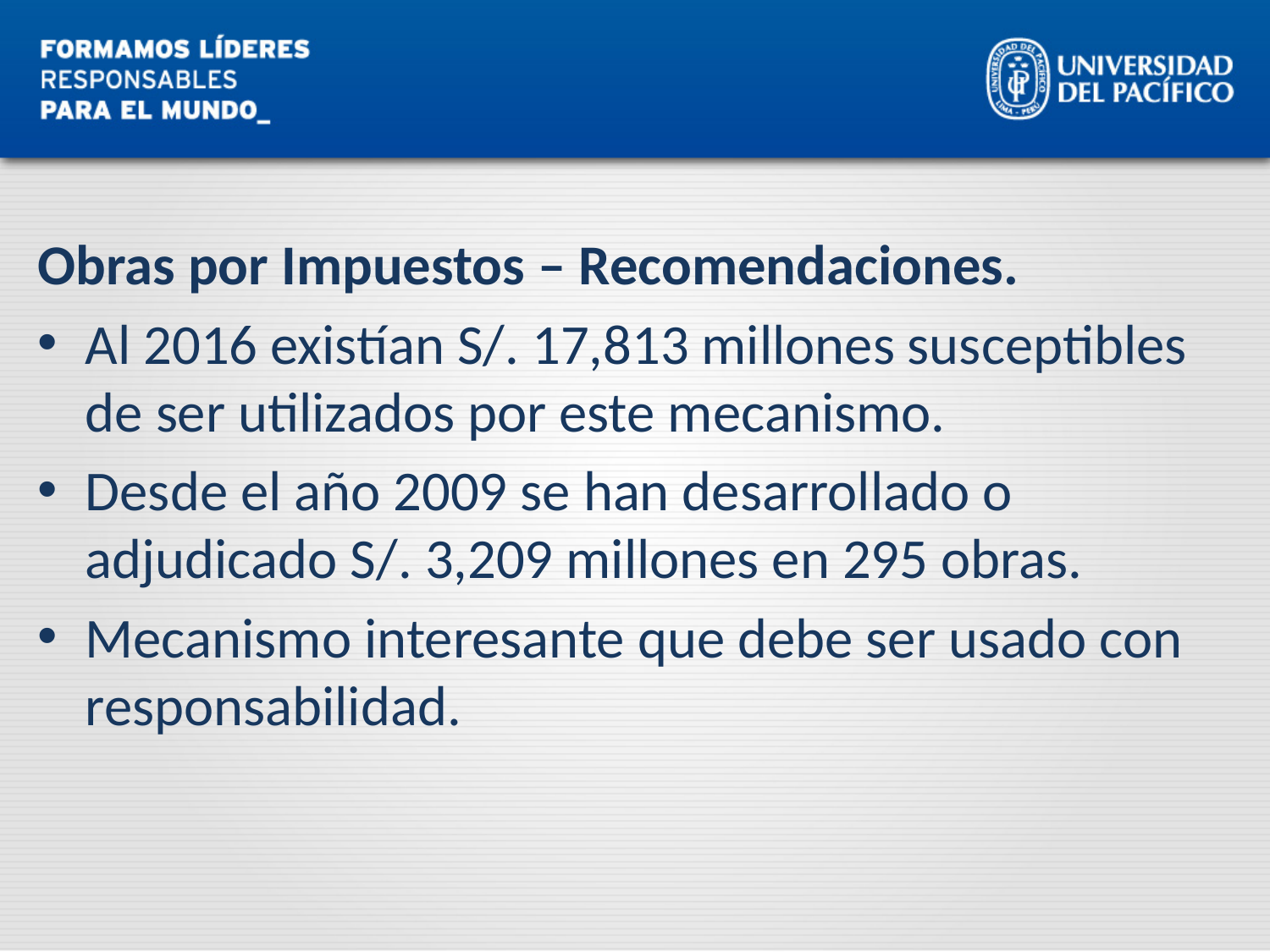

#
Obras por Impuestos – Recomendaciones.
Al 2016 existían S/. 17,813 millones susceptibles de ser utilizados por este mecanismo.
Desde el año 2009 se han desarrollado o adjudicado S/. 3,209 millones en 295 obras.
Mecanismo interesante que debe ser usado con responsabilidad.